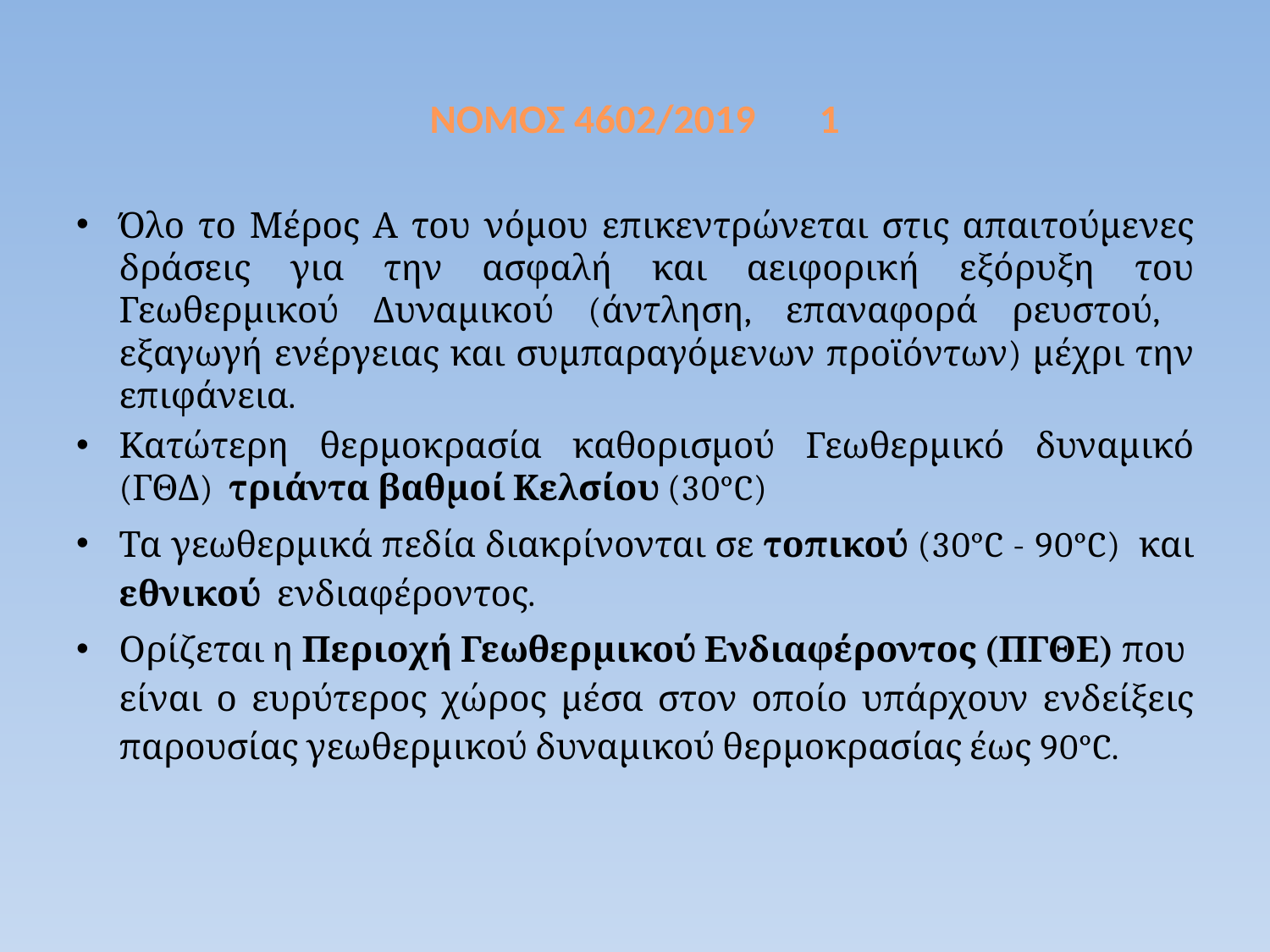

# ΝΟΜΟΣ 4602/2019       1
Όλο το Μέρος Α του νόμου επικεντρώνεται στις απαιτούμενες δράσεις για την ασφαλή και αειφορική εξόρυξη του Γεωθερμικού Δυναμικού (άντληση, επαναφορά ρευστού,  εξαγωγή ενέργειας και συμπαραγόμενων προϊόντων) μέχρι την επιφάνεια.
Κατώτερη θερμοκρασία καθορισμού Γεωθερμικό δυναμικό (ΓΘΔ)  τριάντα βαθμοί Κελσίου (30°C)
Τα γεωθερμικά πεδία διακρίνονται σε τοπικού (30°C - 90°C)  και εθνικού  ενδιαφέροντος.
Ορίζεται η Περιοχή Γεωθερμικού Ενδιαφέροντος (ΠΓΘΕ) που  είναι ο ευρύτερος χώρος μέσα στον οποίο υπάρχουν ενδείξεις παρουσίας γεωθερμικού δυναμικού θερμοκρασίας έως 90°C.